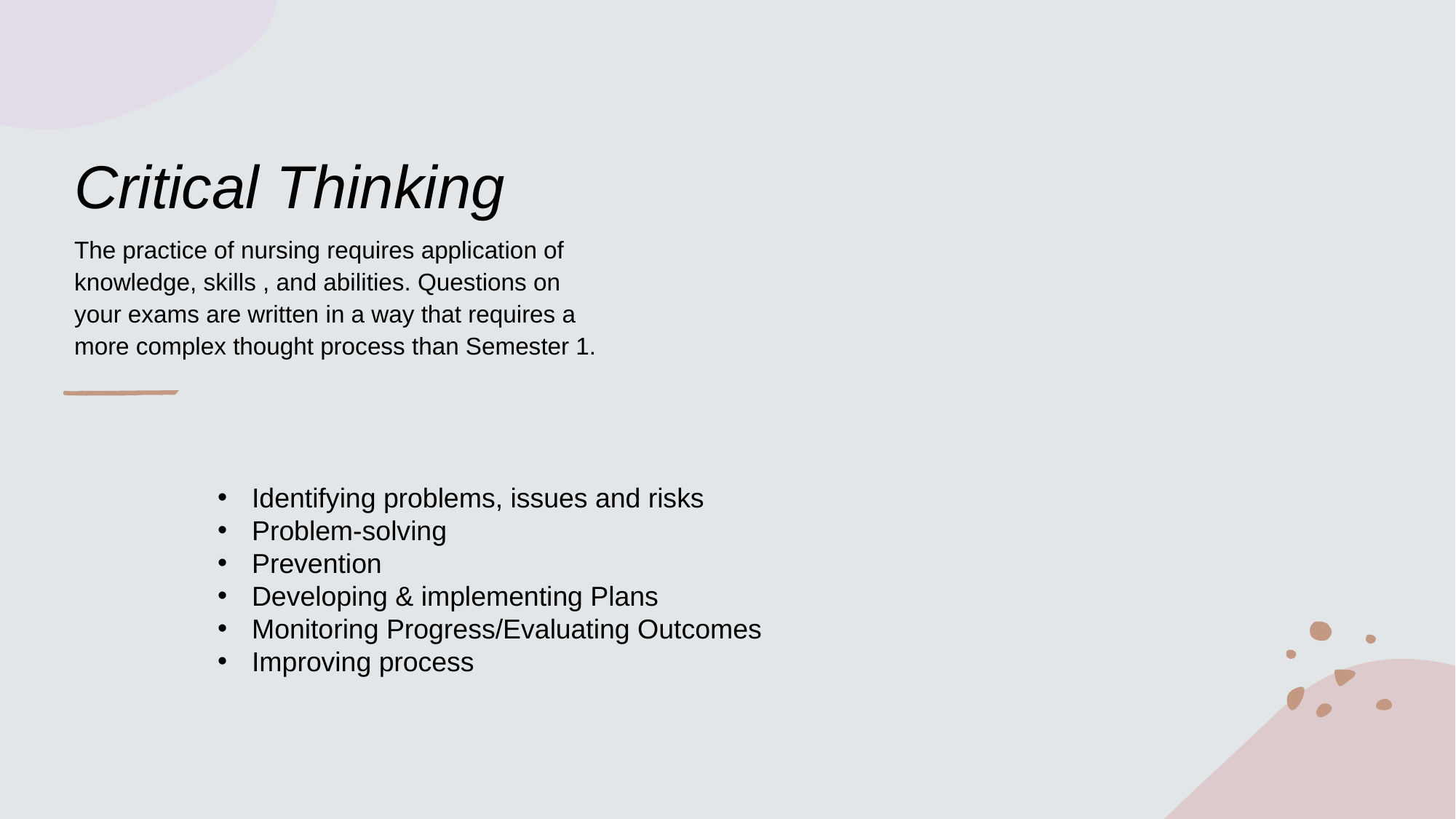

# Critical Thinking
The practice of nursing requires application of knowledge, skills , and abilities. Questions on your exams are written in a way that requires a more complex thought process than Semester 1.

Identifying problems, issues and risks
Problem-solving
Prevention
Developing & implementing Plans
Monitoring Progress/Evaluating Outcomes
Improving process